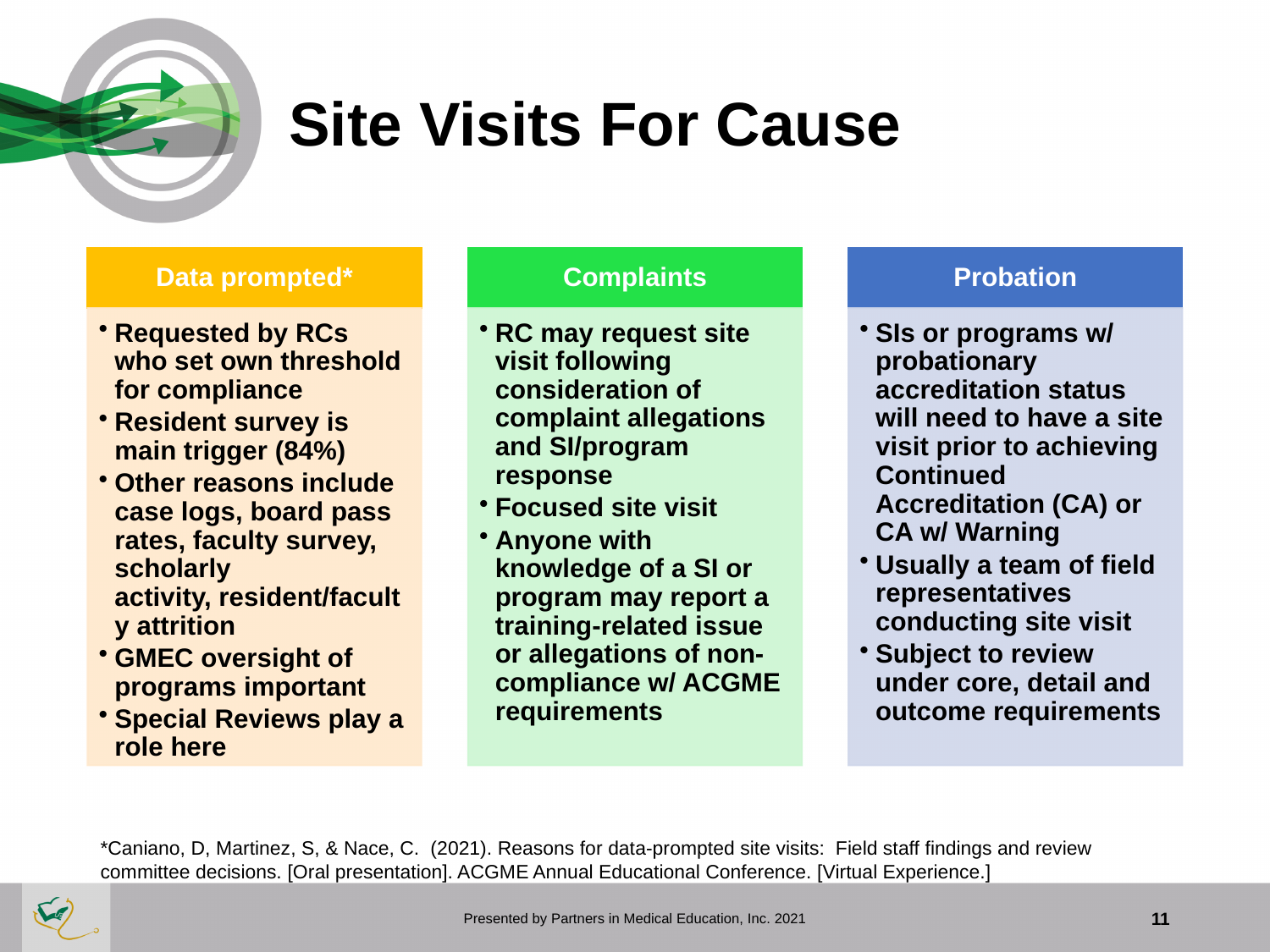

# Site Visits For Cause
Data prompted*
Requested by RCs who set own threshold for compliance
Resident survey is main trigger (84%)
Other reasons include case logs, board pass rates, faculty survey, scholarly activity, resident/faculty attrition
GMEC oversight of programs important
Special Reviews play a role here
Complaints
RC may request site visit following consideration of complaint allegations and SI/program response
Focused site visit
Anyone with knowledge of a SI or program may report a training-related issue or allegations of non-compliance w/ ACGME requirements
Probation
SIs or programs w/ probationary accreditation status will need to have a site visit prior to achieving Continued Accreditation (CA) or CA w/ Warning
Usually a team of field representatives conducting site visit
Subject to review under core, detail and outcome requirements
*Caniano, D, Martinez, S, & Nace, C.  (2021). Reasons for data-prompted site visits:  Field staff findings and review committee decisions. [Oral presentation]. ACGME Annual Educational Conference. [Virtual Experience.]
Presented by Partners in Medical Education, Inc. 2021
11